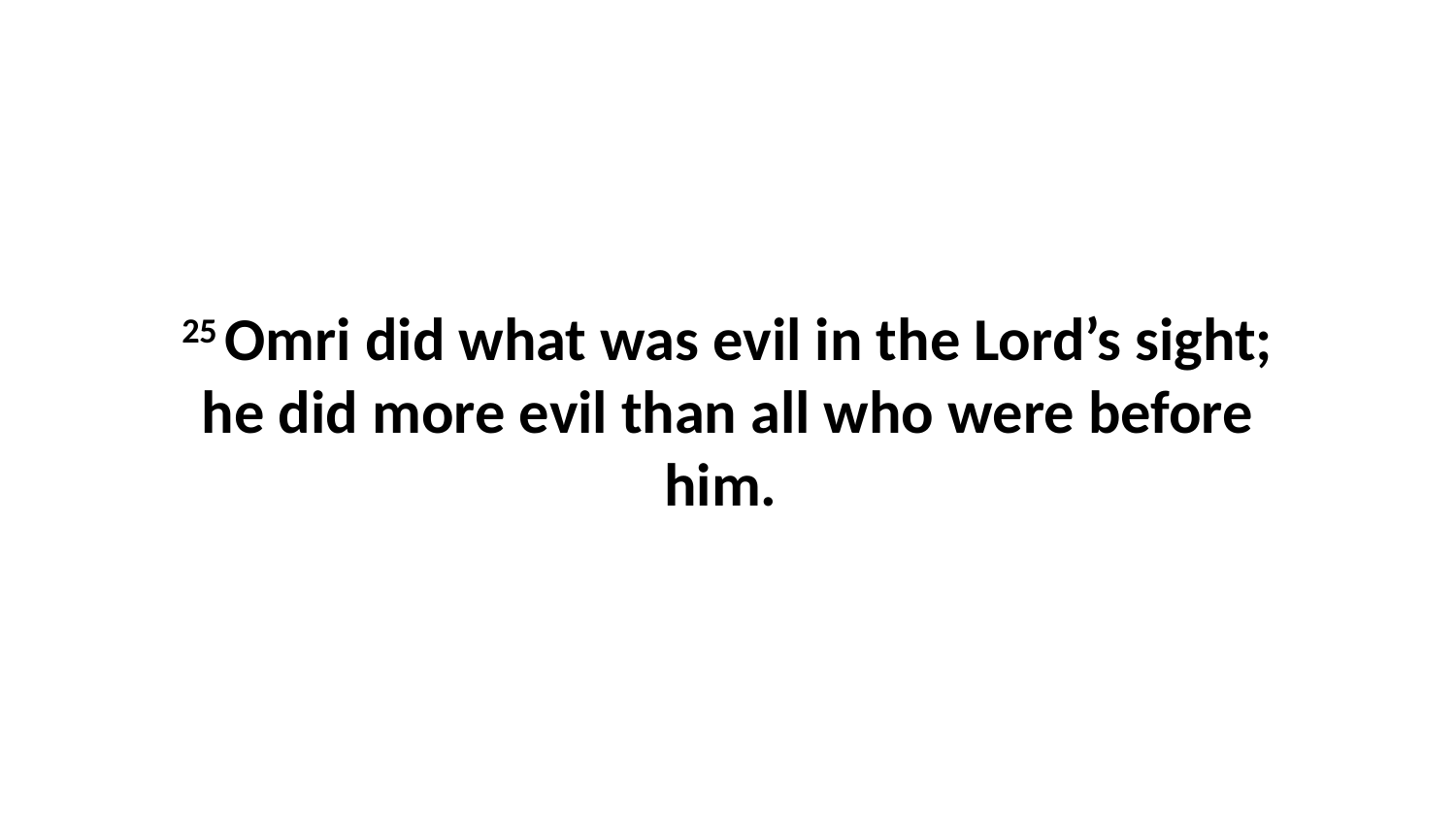

25 Omri did what was evil in the Lord’s sight; he did more evil than all who were before him.